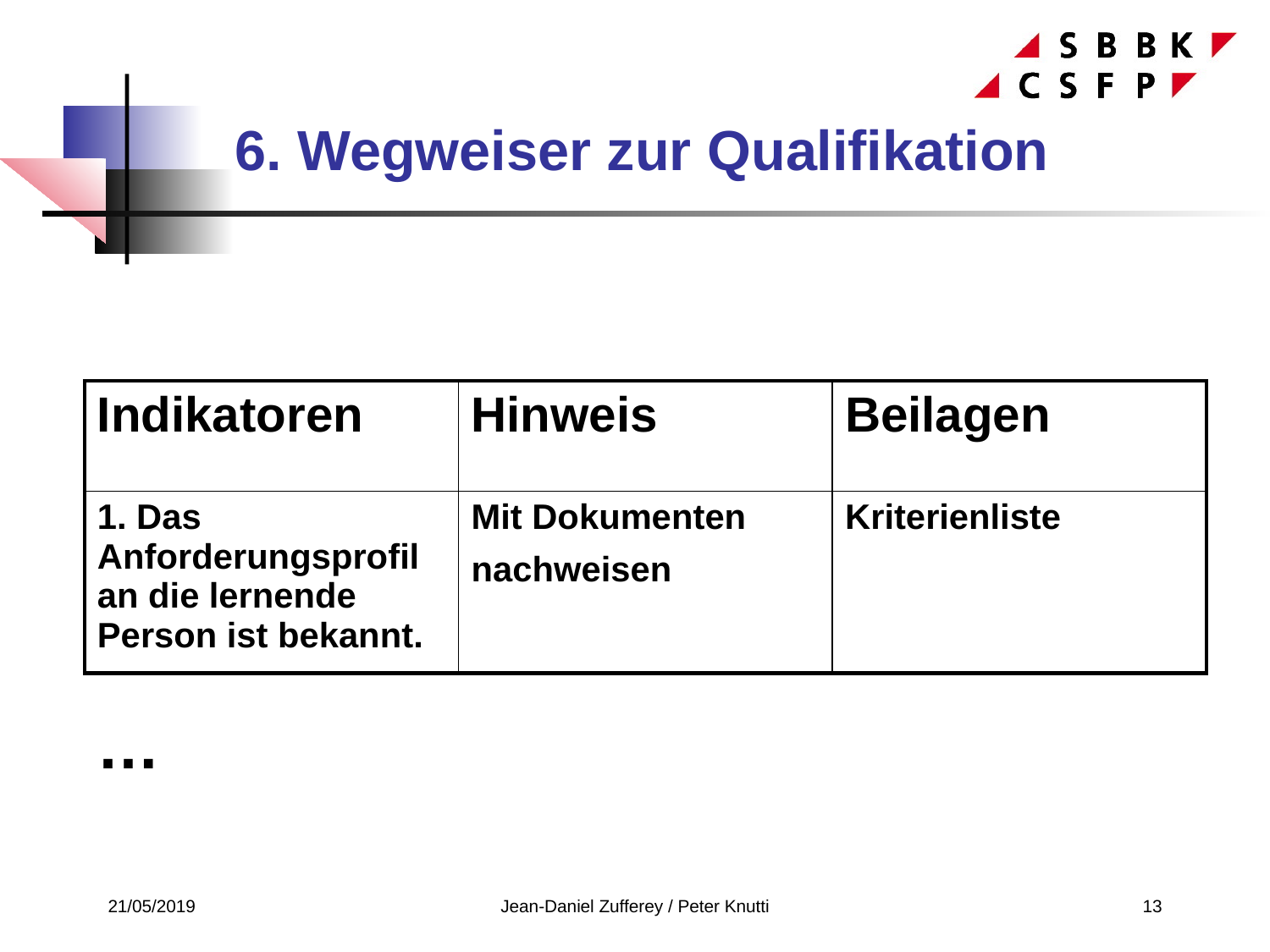

# 6. Wegweiser zur Qualifikation
| Indikatoren | Hinweis | Beilagen |
| --- | --- | --- |
| 1. Das Anforderungsprofil an die lernende Person ist bekannt. | Mit Dokumenten nachweisen | Kriterienliste |
…
21/05/2019
Jean-Daniel Zufferey / Peter Knutti
13